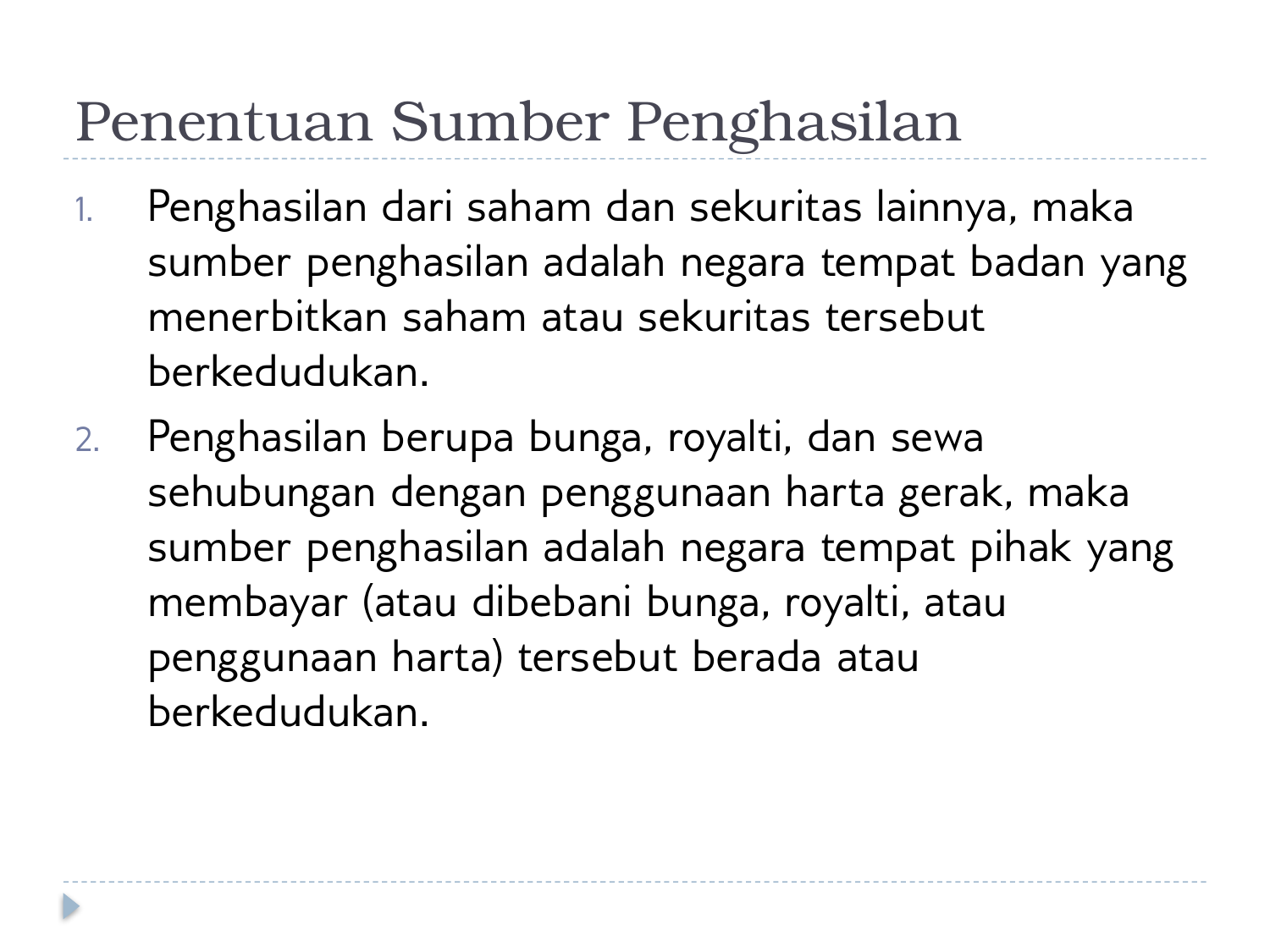

# Penentuan Sumber Penghasilan
Penghasilan dari saham dan sekuritas lainnya, maka sumber penghasilan adalah negara tempat badan yang menerbitkan saham atau sekuritas tersebut berkedudukan.
Penghasilan berupa bunga, royalti, dan sewa sehubungan dengan penggunaan harta gerak, maka sumber penghasilan adalah negara tempat pihak yang membayar (atau dibebani bunga, royalti, atau penggunaan harta) tersebut berada atau berkedudukan.